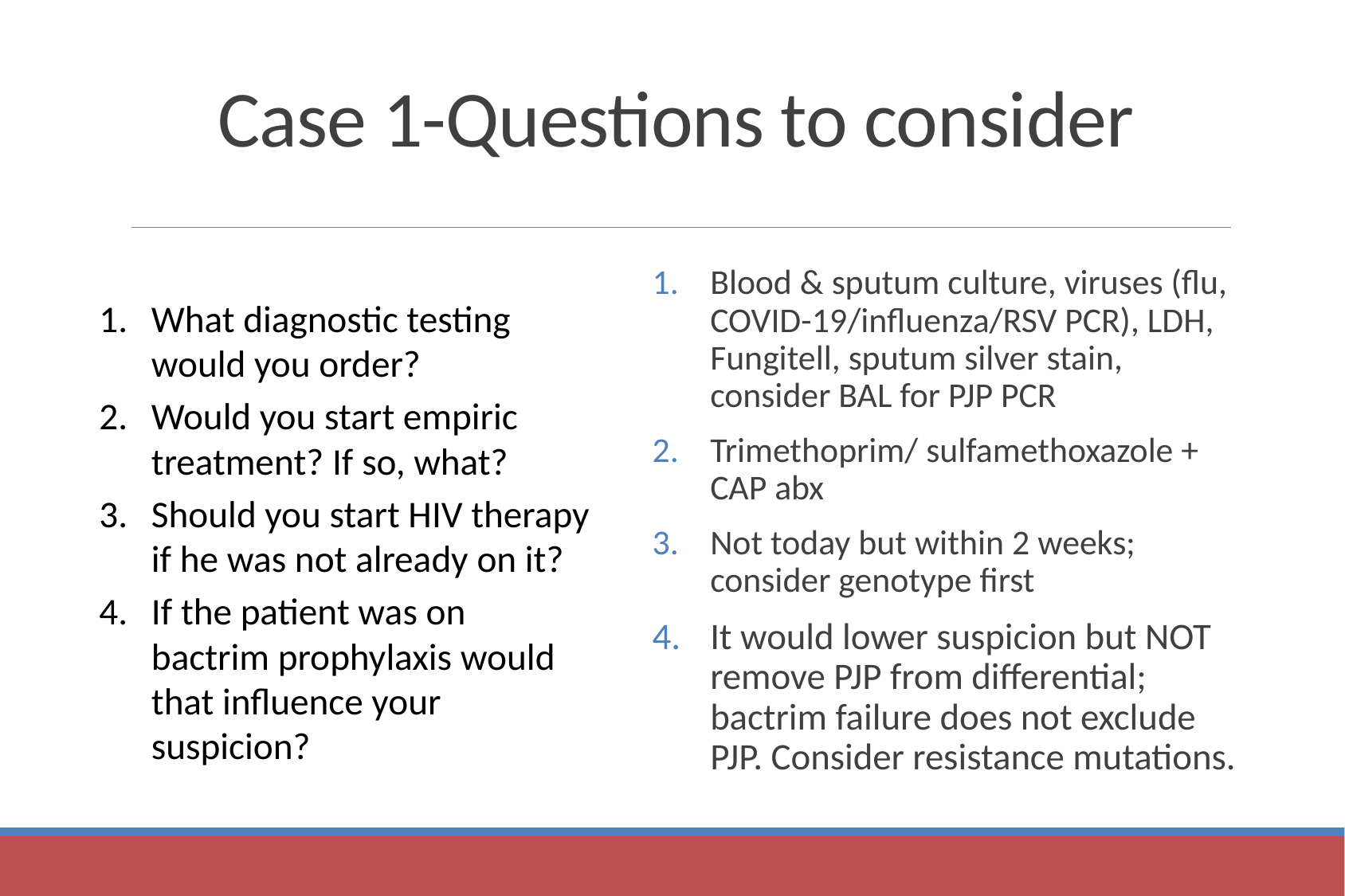

# Case 1-Questions to consider
Blood & sputum culture, viruses (flu, COVID-19/influenza/RSV PCR), LDH, Fungitell, sputum silver stain, consider BAL for PJP PCR
Trimethoprim/ sulfamethoxazole + CAP abx
Not today but within 2 weeks; consider genotype first
It would lower suspicion but NOT remove PJP from differential; bactrim failure does not exclude PJP. Consider resistance mutations.
What diagnostic testing would you order?
Would you start empiric treatment? If so, what?
Should you start HIV therapy if he was not already on it?
If the patient was on bactrim prophylaxis would that influence your suspicion?